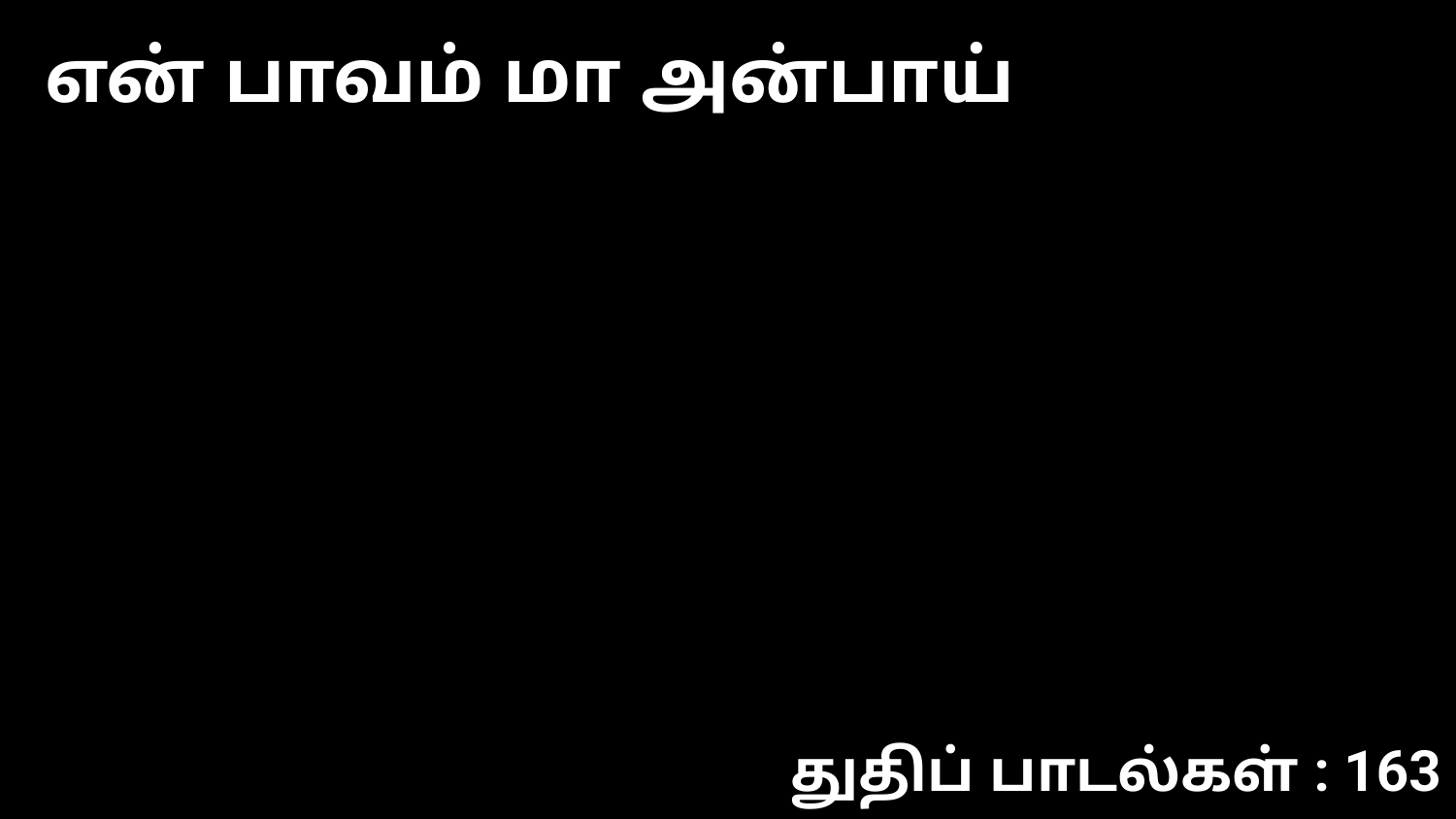

என் பாவம் மா அன்பாய்
துதிப் பாடல்கள் : 163